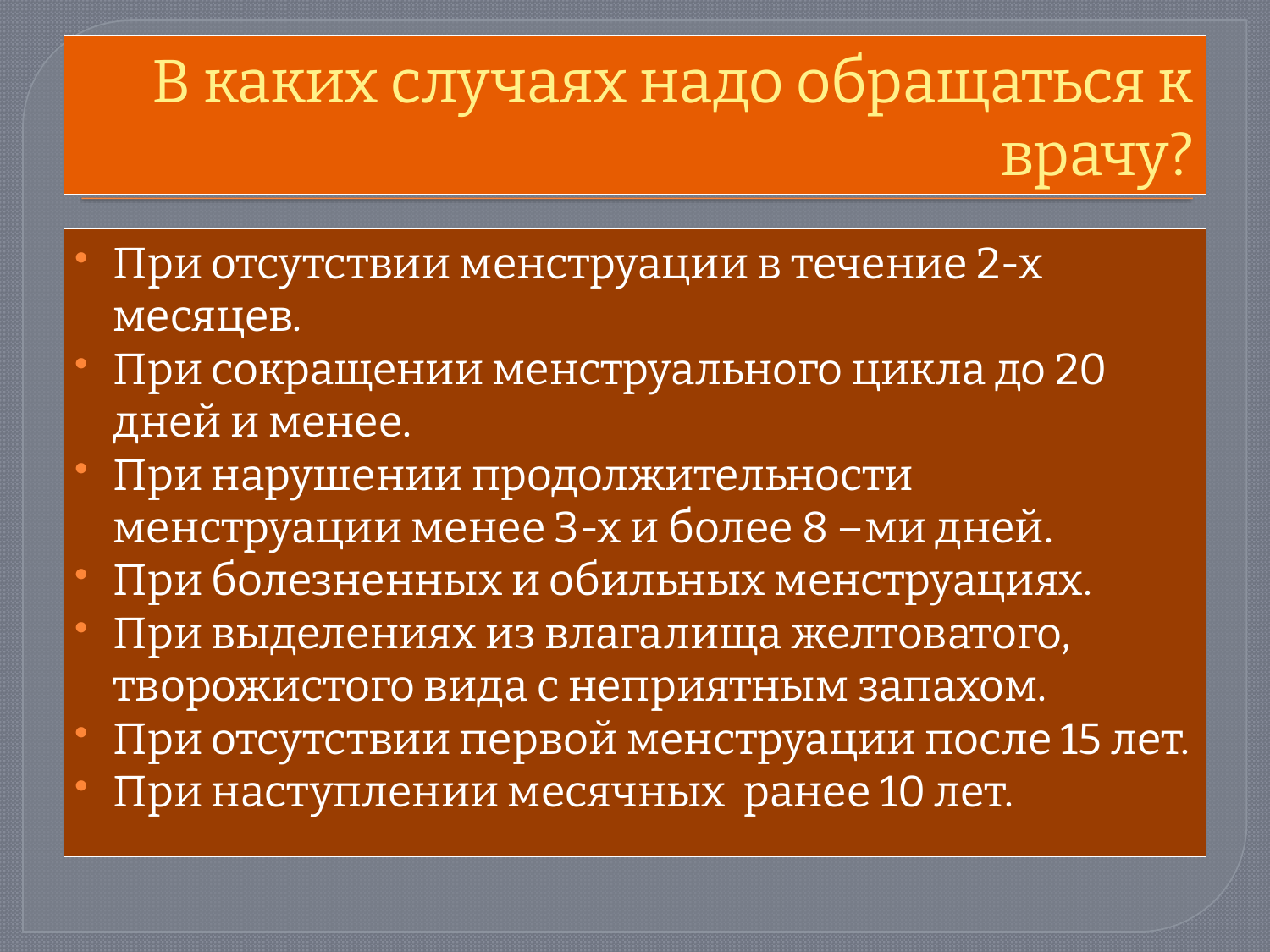

# В каких случаях надо обращаться к врачу?
При отсутствии менструации в течение 2-х месяцев.
При сокращении менструального цикла до 20 дней и менее.
При нарушении продолжительности менструации менее 3-х и более 8 –ми дней.
При болезненных и обильных менструациях.
При выделениях из влагалища желтоватого, творожистого вида с неприятным запахом.
При отсутствии первой менструации после 15 лет.
При наступлении месячных  ранее 10 лет.